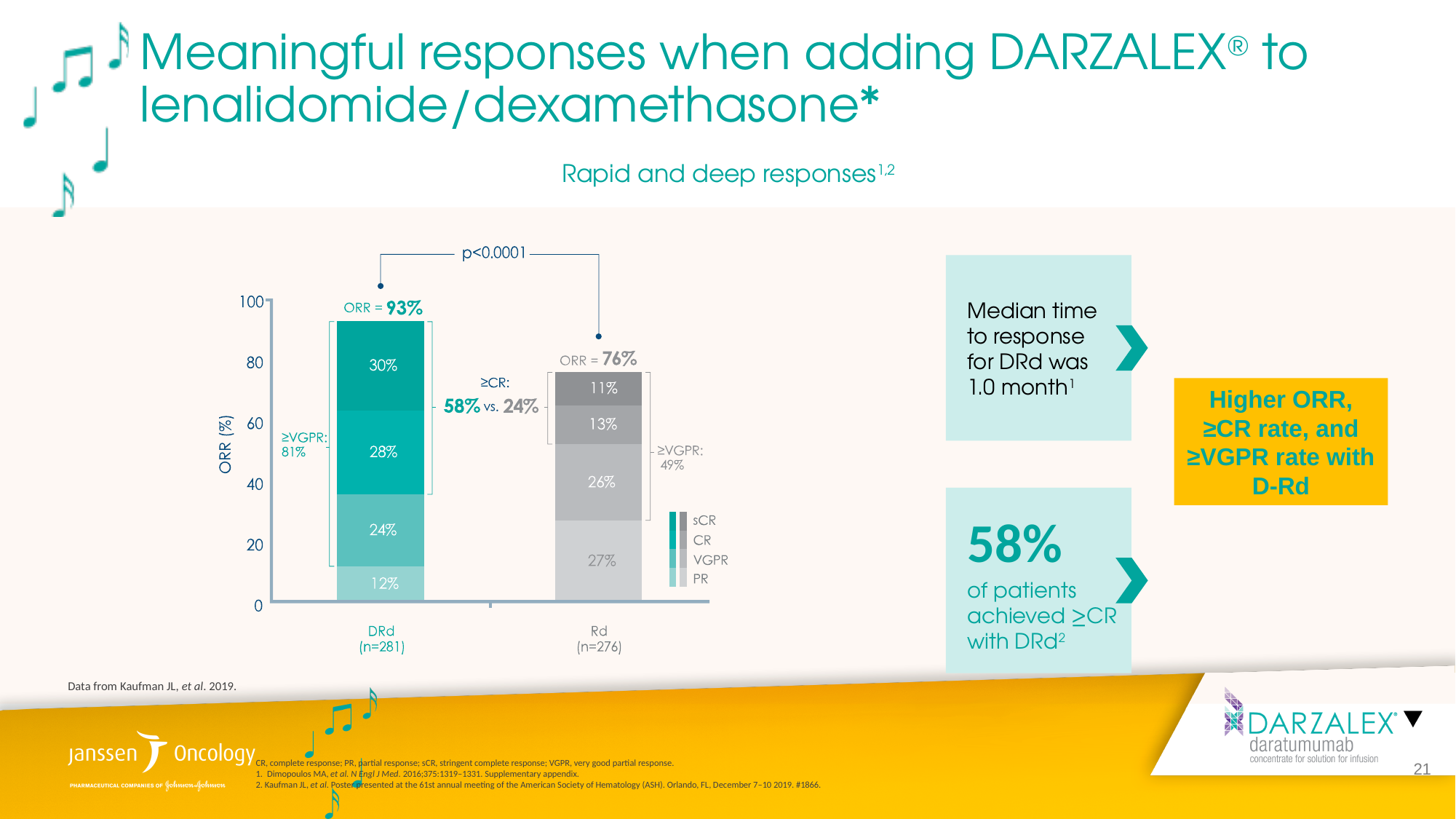

# Meaningful responses when adding DARZALEX® to lenalidomide/dexamethasone*
Rapid and deep responses1,2

Median time to response
for DRd was 1.0 month1

Higher ORR, ≥CR rate, and ≥VGPR rate with D-Rd
58%
of patients achieved ≥CR with DRd2

Data from Kaufman JL, et al. 2019.
CR, complete response; PR, partial response; sCR, stringent complete response; VGPR, very good partial response.
Dimopoulos MA, et al. N Engl J Med. 2016;375:1319–1331. Supplementary appendix.
2. Kaufman JL, et al. Poster presented at the 61st annual meeting of the American Society of Hematology (ASH). Orlando, FL, December 7–10 2019. #1866.